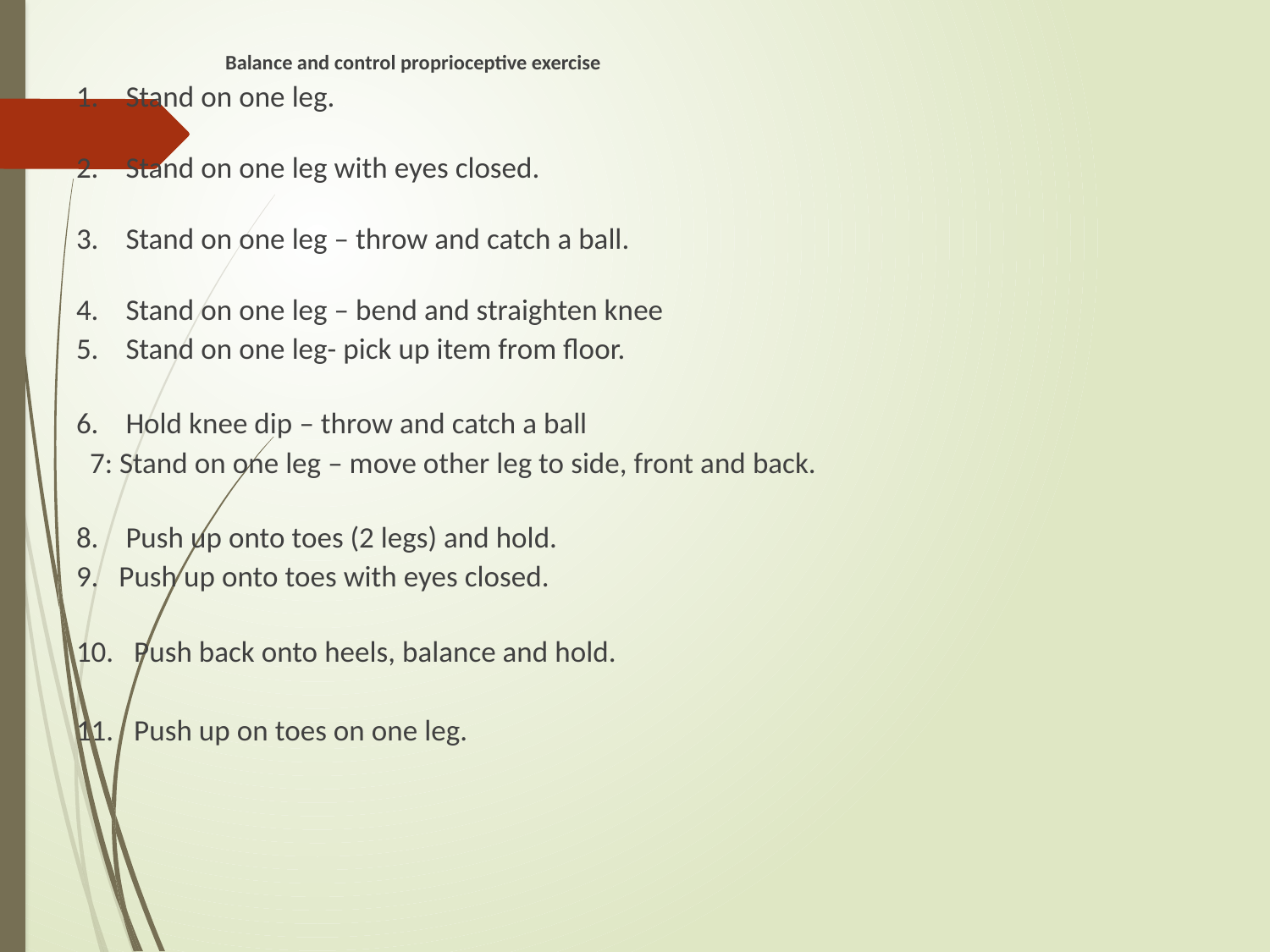

Balance and control proprioceptive exercise
1.    Stand on one leg.
    
2.    Stand on one leg with eyes closed.
    
3.    Stand on one leg – throw and catch a ball.
    
4.    Stand on one leg – bend and straighten knee
5.    Stand on one leg- pick up item from floor.
6.    Hold knee dip – throw and catch a ball
  7: Stand on one leg – move other leg to side, front and back.
8.    Push up onto toes (2 legs) and hold.
9.   Push up onto toes with eyes closed.
10.   Push back onto heels, balance and hold.

11.   Push up on toes on one leg.